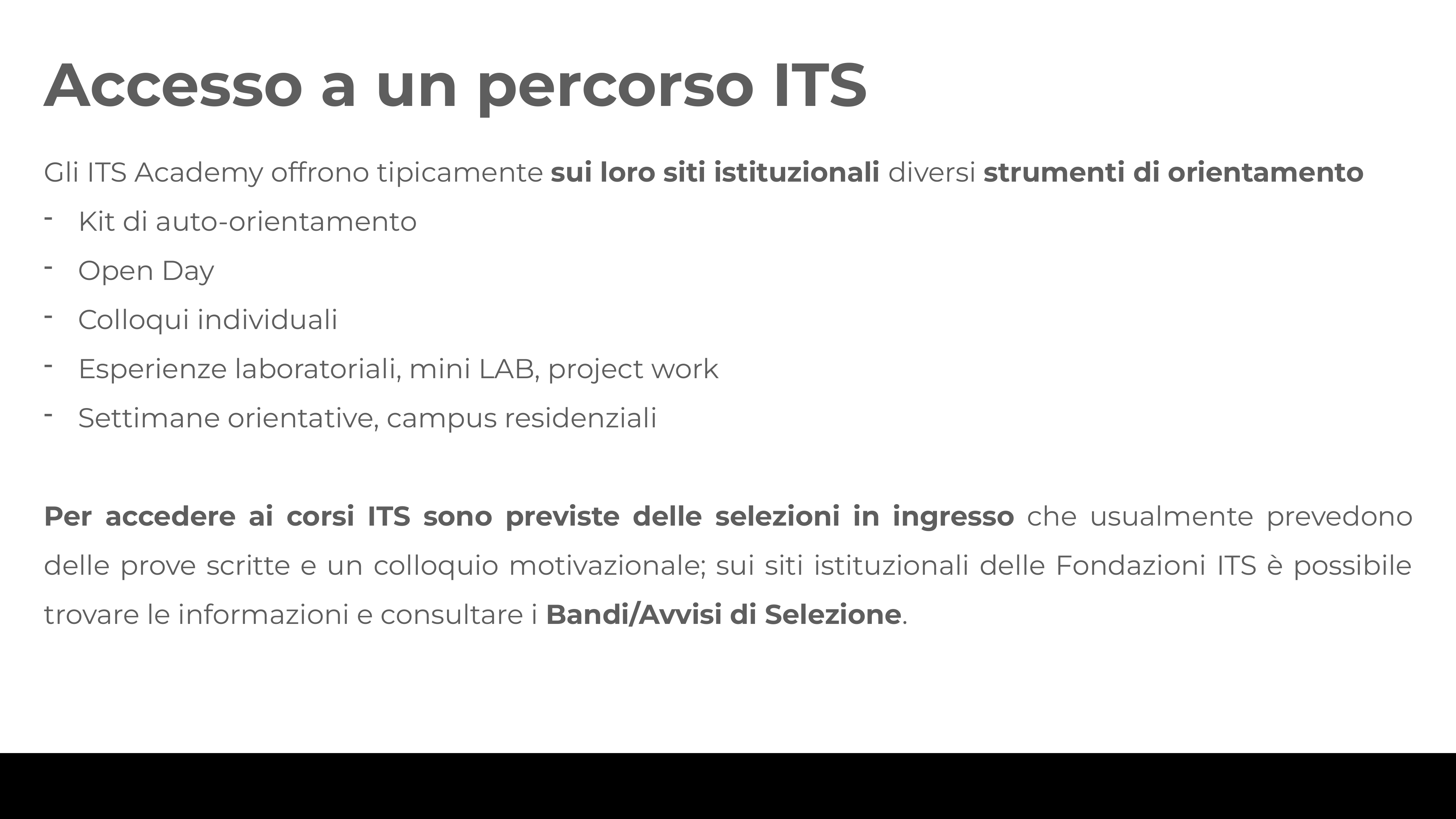

Accesso a un percorso ITS
Gli ITS Academy offrono tipicamente sui loro siti istituzionali diversi strumenti di orientamento
Kit di auto-orientamento
Open Day
Colloqui individuali
Esperienze laboratoriali, mini LAB, project work
Settimane orientative, campus residenziali

Per accedere ai corsi ITS sono previste delle selezioni in ingresso che usualmente prevedono delle prove scritte e un colloquio motivazionale; sui siti istituzionali delle Fondazioni ITS è possibile trovare le informazioni e consultare i Bandi/Avvisi di Selezione.